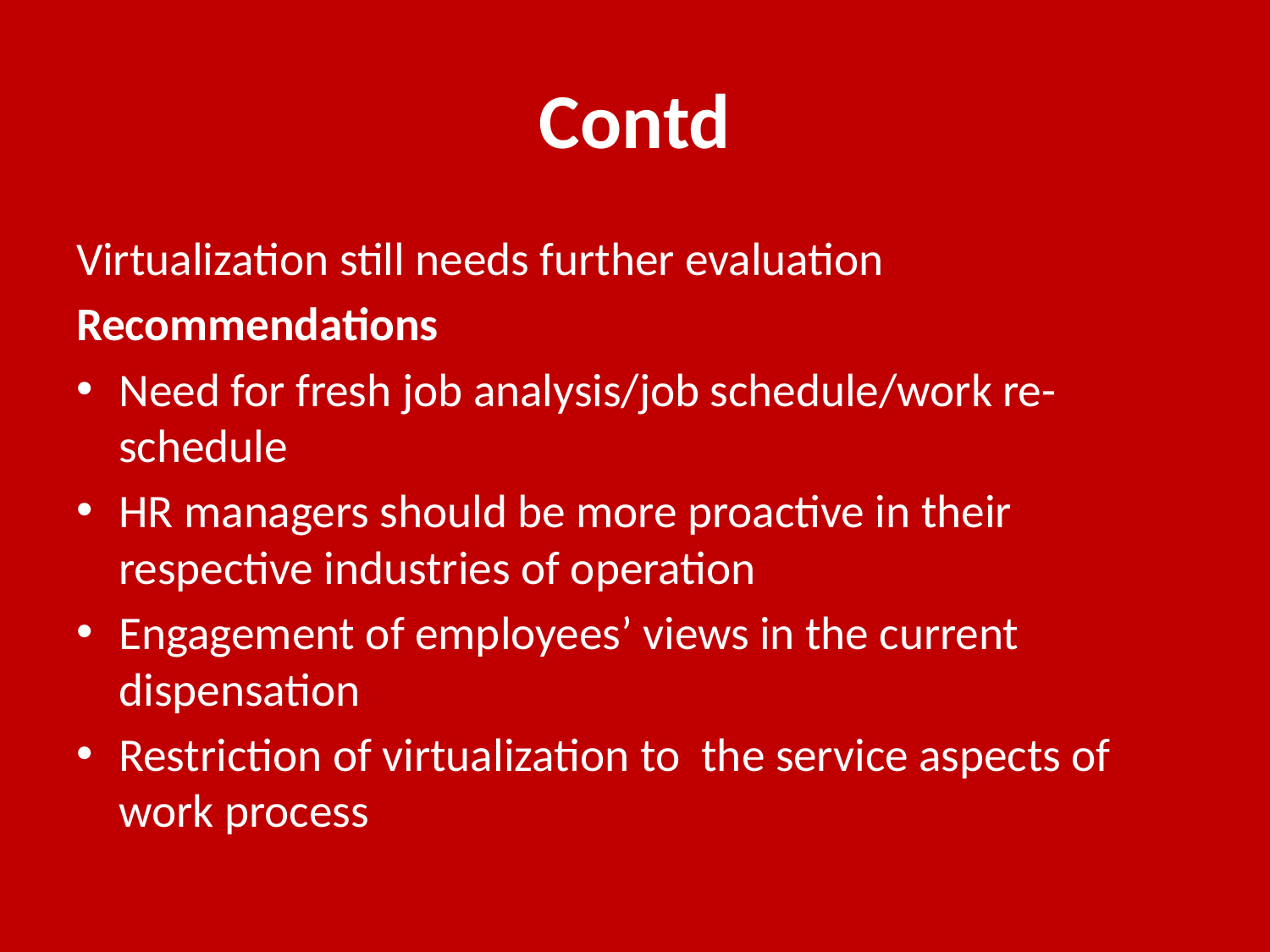

# Contd
Virtualization still needs further evaluation
Recommendations
Need for fresh job analysis/job schedule/work re-schedule
HR managers should be more proactive in their respective industries of operation
Engagement of employees’ views in the current dispensation
Restriction of virtualization to  the service aspects of work process